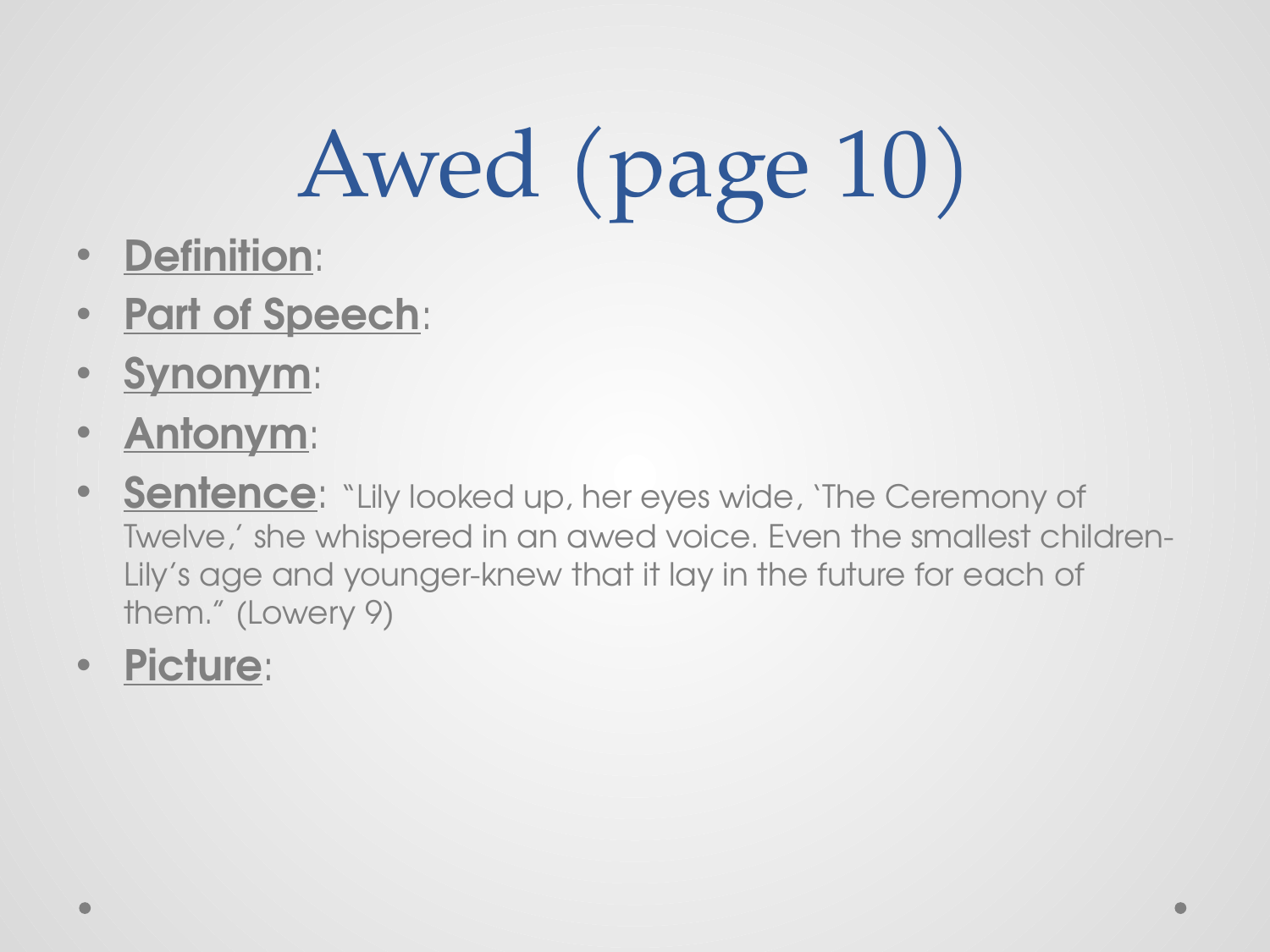

# Awed (page 10)
Definition:
Part of Speech:
Synonym:
Antonym:
Sentence: “Lily looked up, her eyes wide, ‘The Ceremony of Twelve,’ she whispered in an awed voice. Even the smallest children-Lily’s age and younger-knew that it lay in the future for each of them.” (Lowery 9)
Picture: